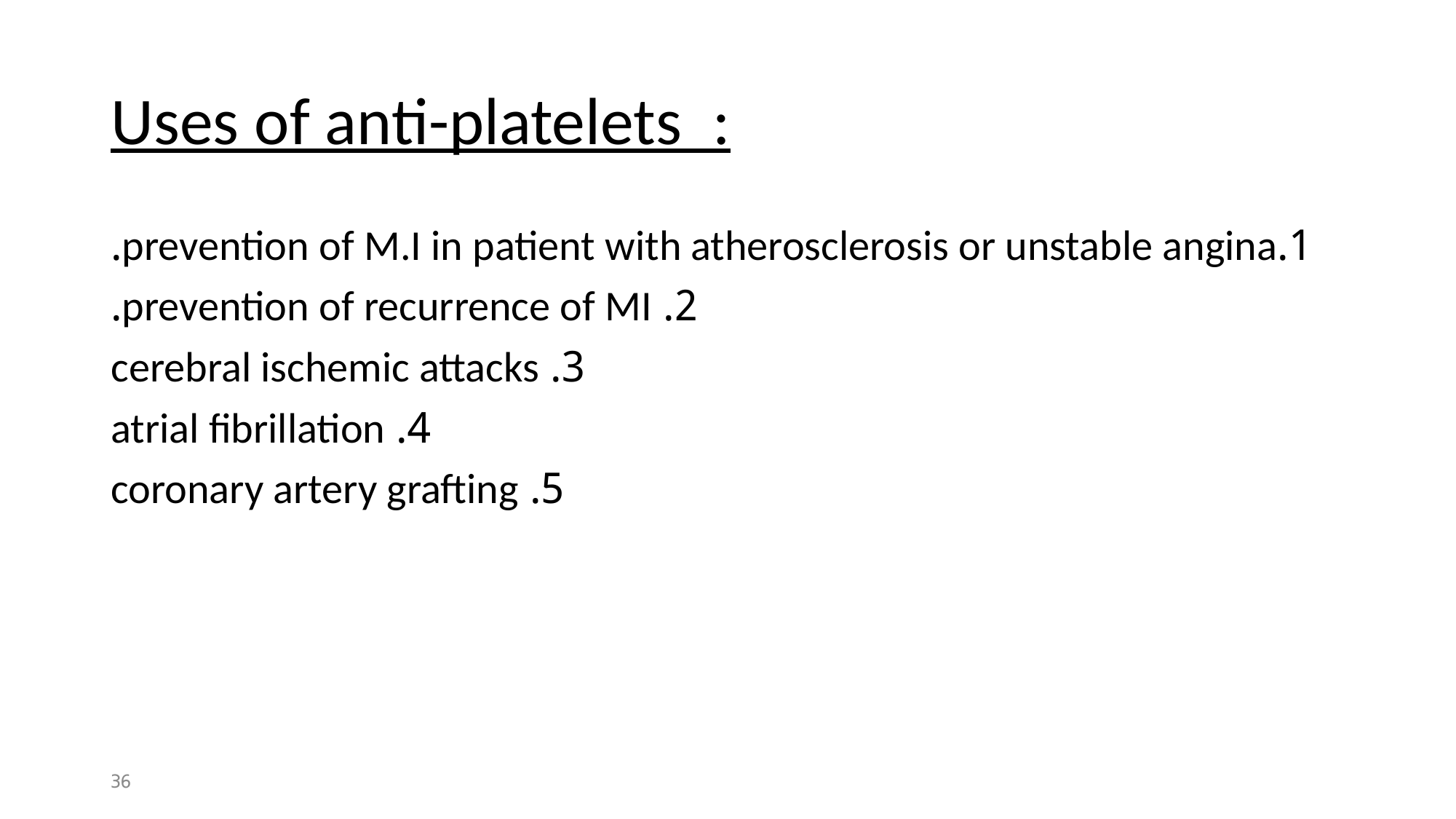

# Uses of anti-platelets  :
1.prevention of M.I in patient with atherosclerosis or unstable angina.
2. prevention of recurrence of MI.
3. cerebral ischemic attacks
4. atrial fibrillation
5. coronary artery grafting

36